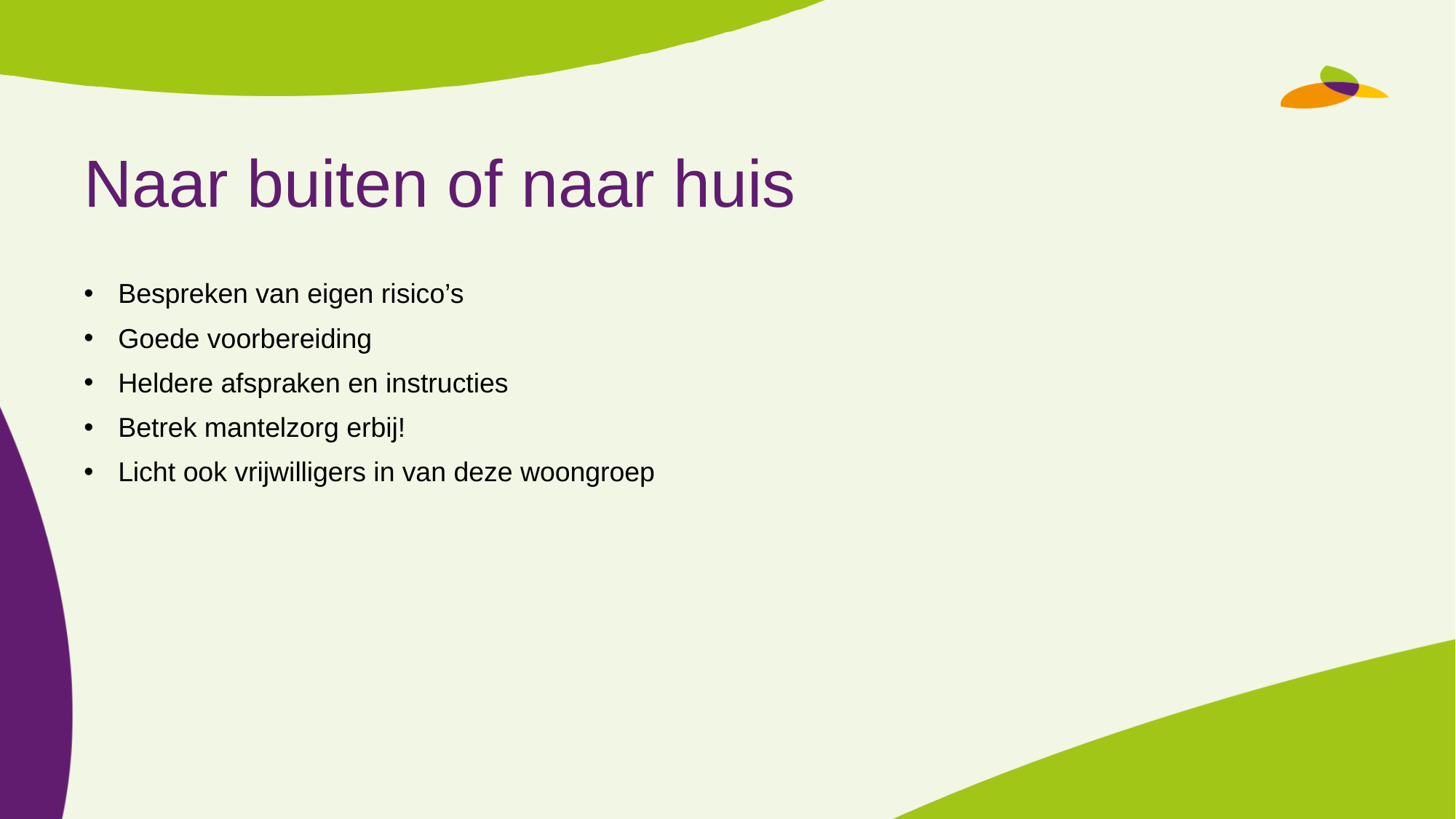

# Naar buiten of naar huis
Bespreken van eigen risico’s
Goede voorbereiding
Heldere afspraken en instructies
Betrek mantelzorg erbij!
Licht ook vrijwilligers in van deze woongroep